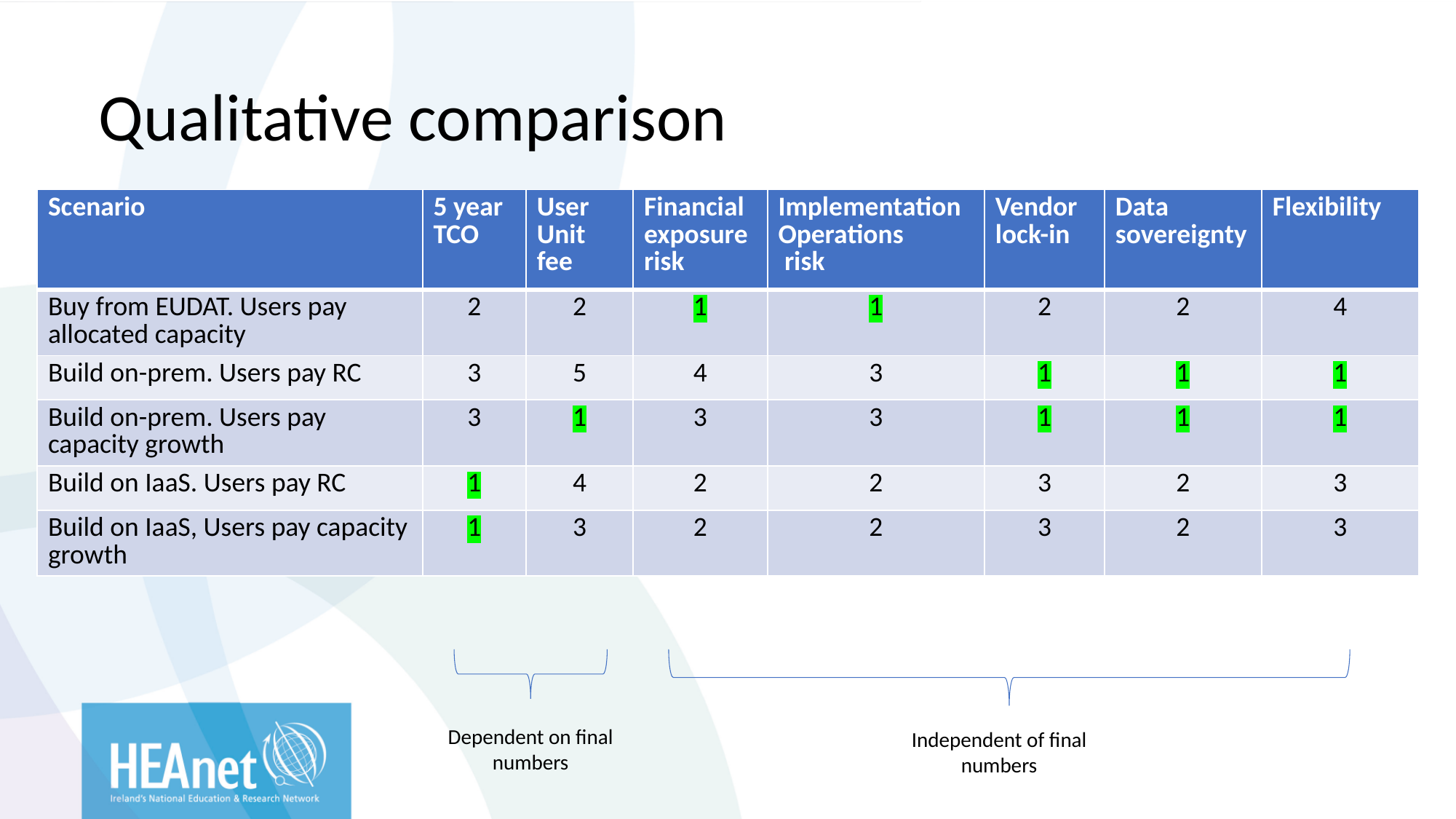

# Qualitative comparison
| Scenario | 5 year TCO | User Unit fee | Financial exposure risk | Implementation Operations risk | Vendor lock-in | Data sovereignty | Flexibility |
| --- | --- | --- | --- | --- | --- | --- | --- |
| Buy from EUDAT. Users pay allocated capacity | 2 | 2 | 1 | 1 | 2 | 2 | 4 |
| Build on-prem. Users pay RC | 3 | 5 | 4 | 3 | 1 | 1 | 1 |
| Build on-prem. Users pay capacity growth | 3 | 1 | 3 | 3 | 1 | 1 | 1 |
| Build on IaaS. Users pay RC | 1 | 4 | 2 | 2 | 3 | 2 | 3 |
| Build on IaaS, Users pay capacity growth | 1 | 3 | 2 | 2 | 3 | 2 | 3 |

Dependent on final numbers
Independent of final numbers